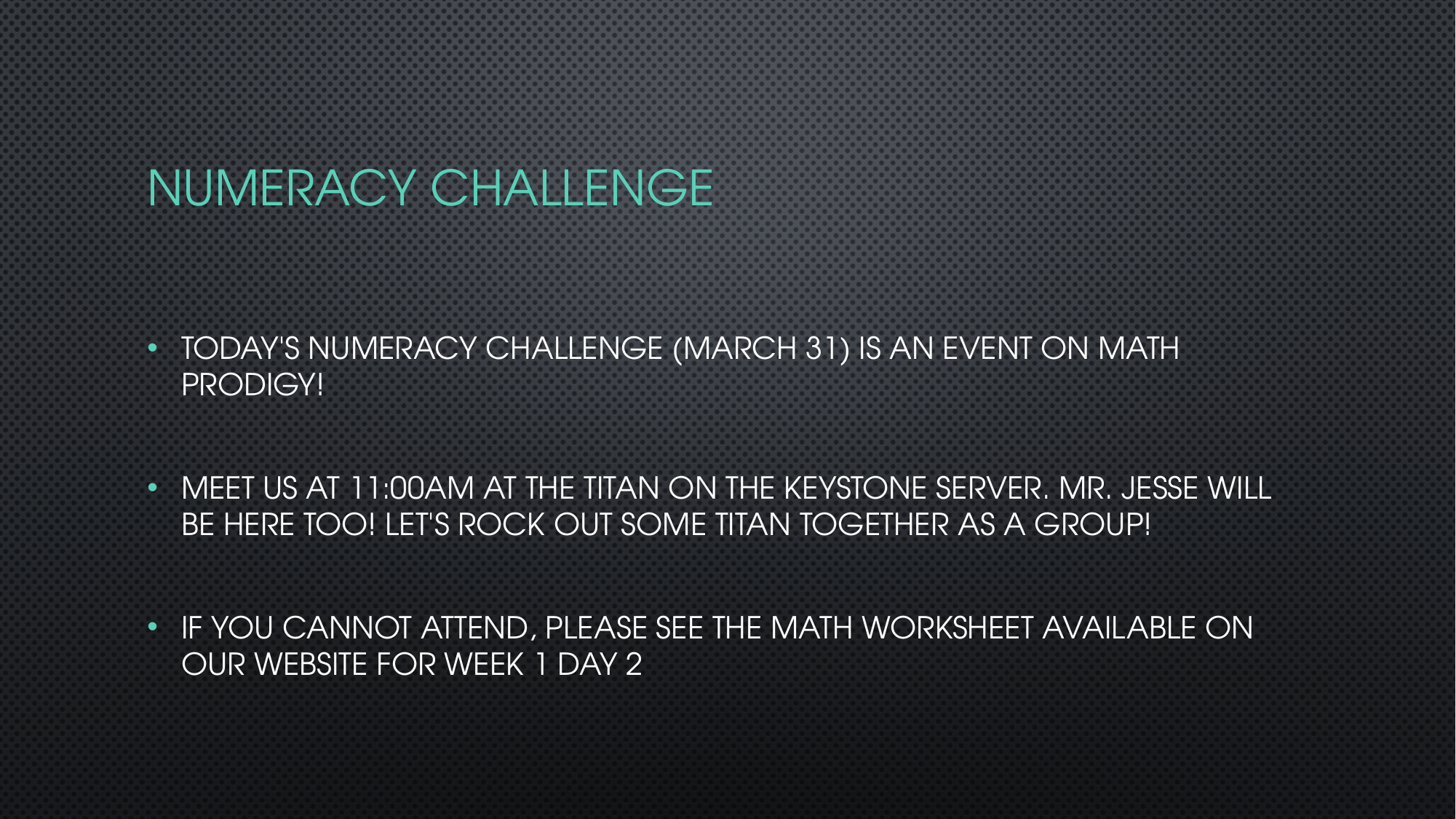

# Numeracy Challenge
Today's Numeracy challenge (March 31) is an event on math Prodigy!

Meet us at 11:00am at the Titan on the Keystone Server. Mr. Jesse will be here too! Let's rock out some Titan together as a group!

If you cannot attend, please see the Math Worksheet available on our website for Week 1 Day 2